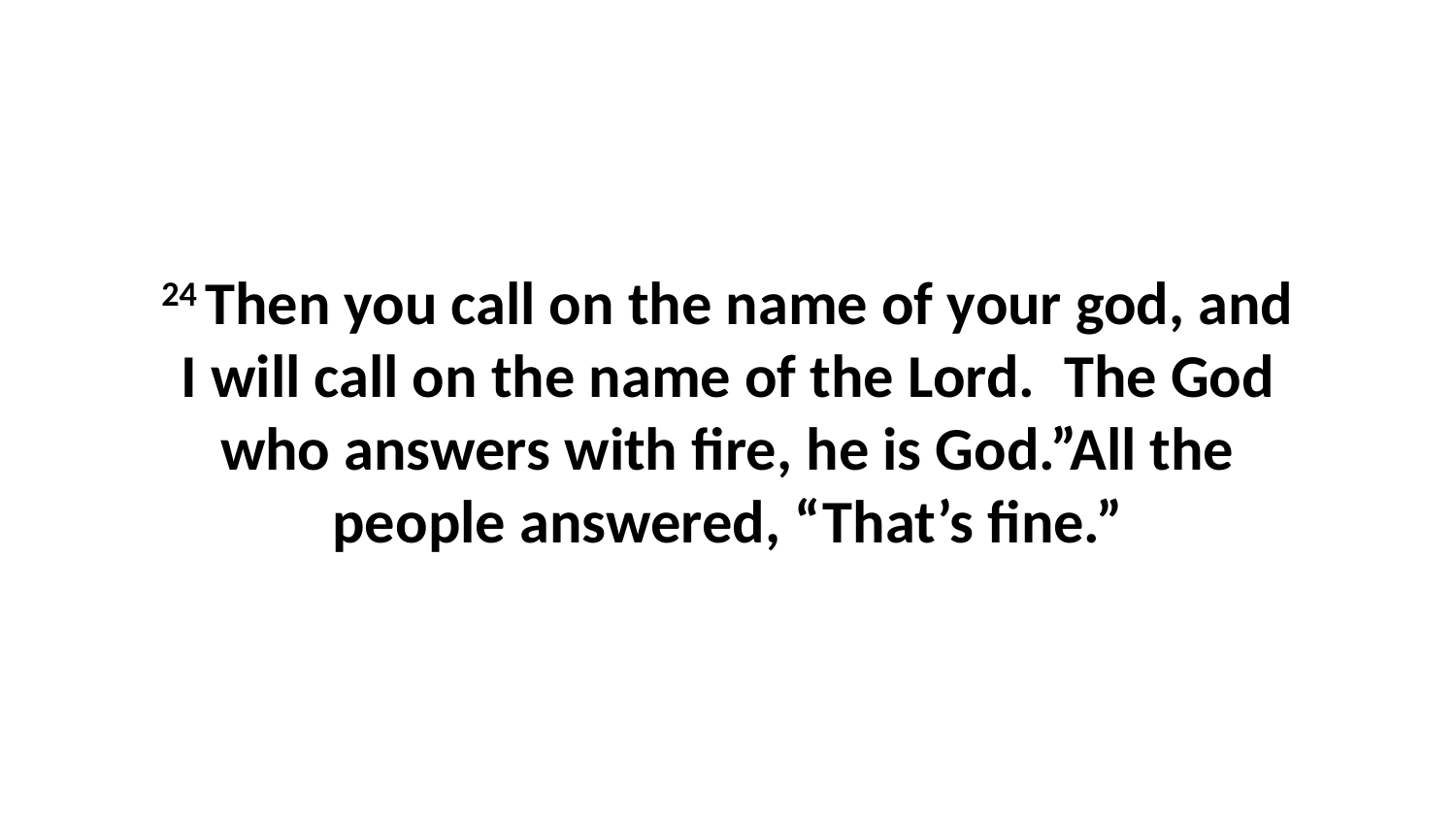

24 Then you call on the name of your god, and I will call on the name of the Lord.  The God who answers with fire, he is God.”All the people answered, “That’s fine.”